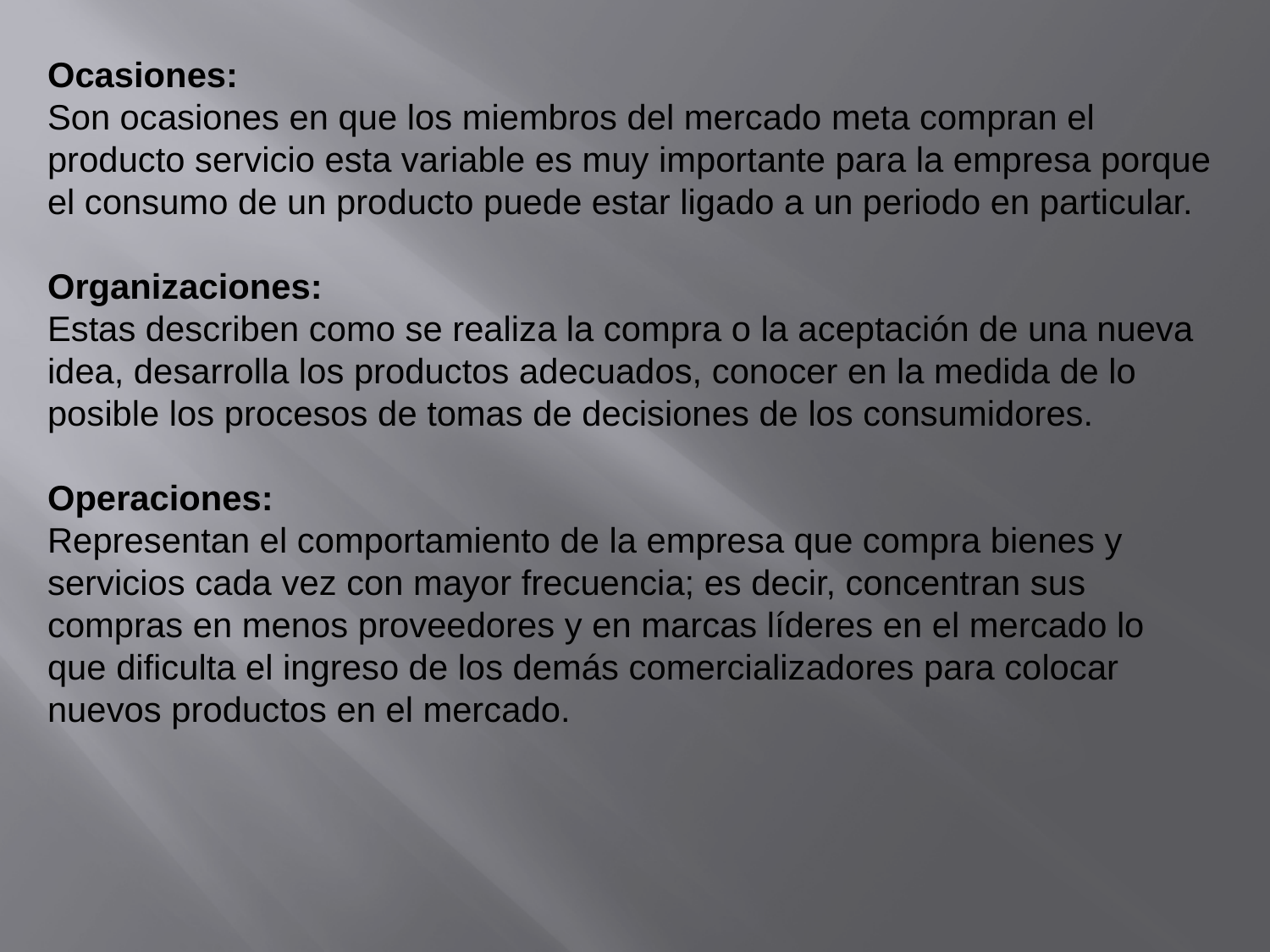

Ocasiones:
Son ocasiones en que los miembros del mercado meta compran el producto servicio esta variable es muy importante para la empresa porque el consumo de un producto puede estar ligado a un periodo en particular.

Organizaciones:
Estas describen como se realiza la compra o la aceptación de una nueva idea, desarrolla los productos adecuados, conocer en la medida de lo posible los procesos de tomas de decisiones de los consumidores.

Operaciones:
Representan el comportamiento de la empresa que compra bienes y servicios cada vez con mayor frecuencia; es decir, concentran sus compras en menos proveedores y en marcas líderes en el mercado lo que dificulta el ingreso de los demás comercializadores para colocar nuevos productos en el mercado.